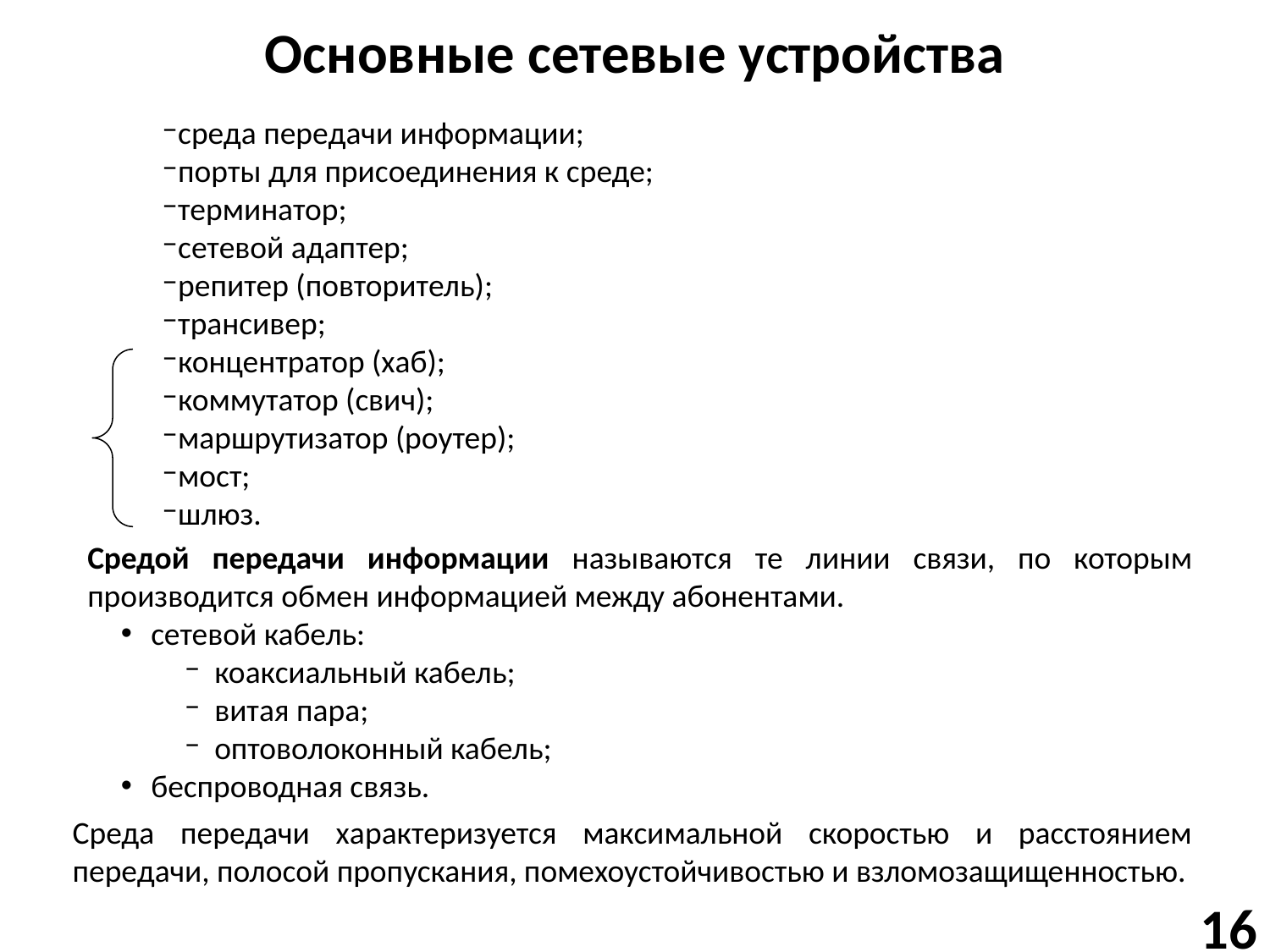

# Основные сетевые устройства
среда передачи информации;
порты для присоединения к среде;
терминатор;
сетевой адаптер;
репитер (повторитель);
трансивер;
концентратор (хаб);
коммутатор (свич);
маршрутизатор (роутер);
мост;
шлюз.

Средой передачи информации называются те линии связи, по которым производится обмен информацией между абонентами.
сетевой кабель:
коаксиальный кабель;
витая пара;
оптоволоконный кабель;
беспроводная связь.
Среда передачи характеризуется максимальной скоростью и расстоянием передачи, полосой пропускания, помехоустойчивостью и взломозащищенностью.
16